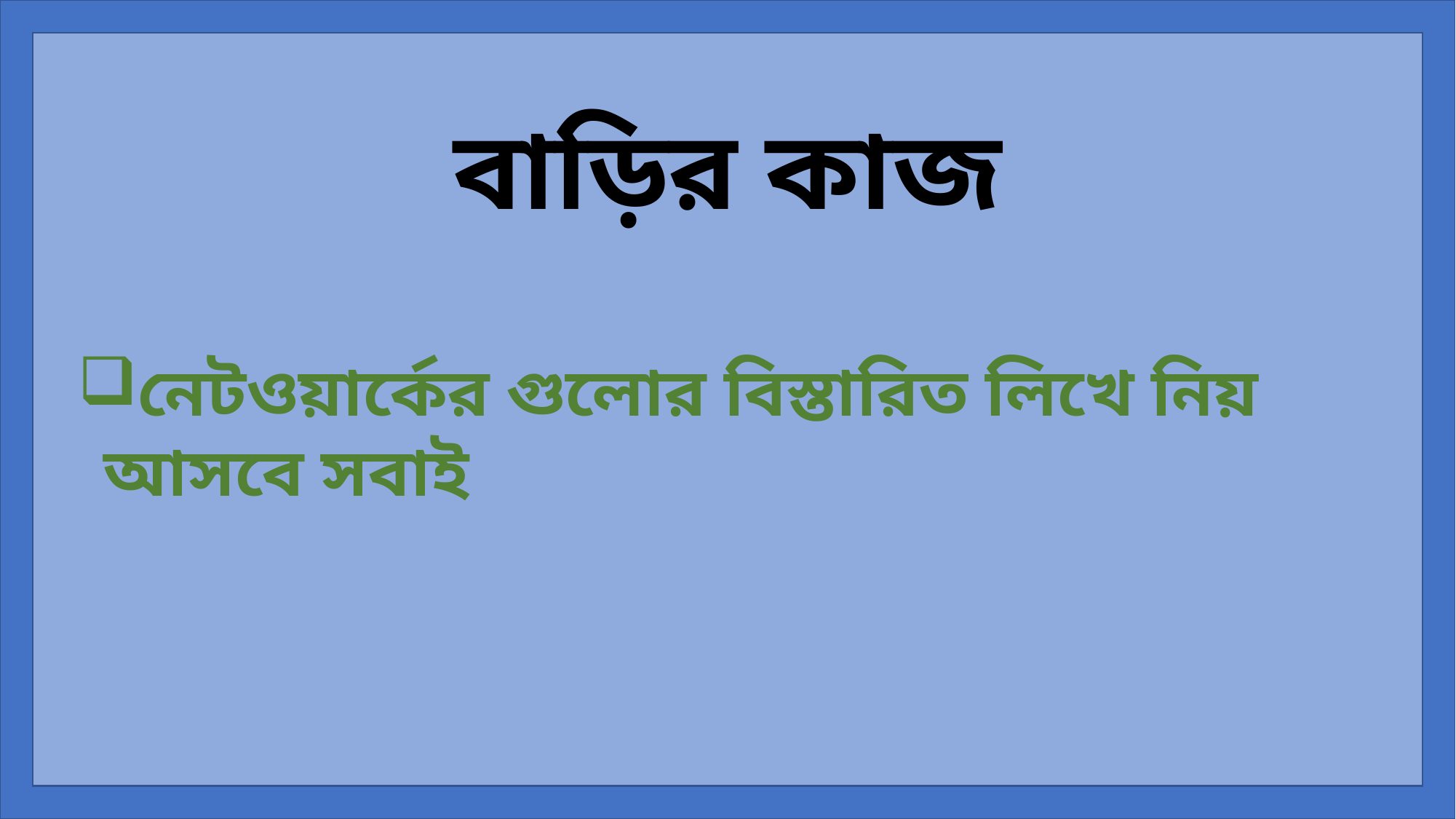

বাড়ির কাজ
নেটওয়ার্কের গুলোর বিস্তারিত লিখে নিয় আসবে সবাই